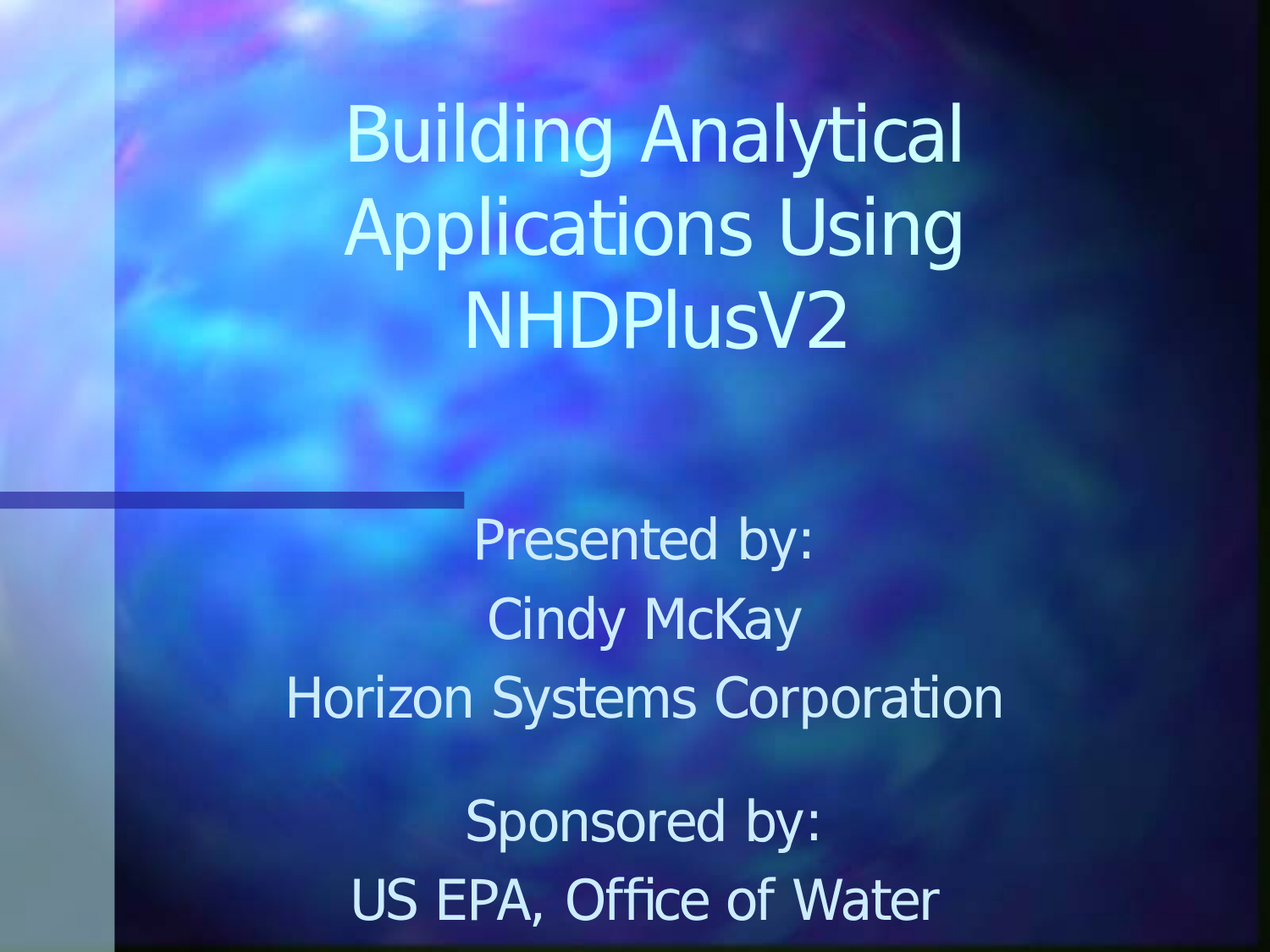

# Building Analytical Applications Using NHDPlusV2
Presented by:
Cindy McKay
Horizon Systems Corporation

Sponsored by:
US EPA, Office of Water